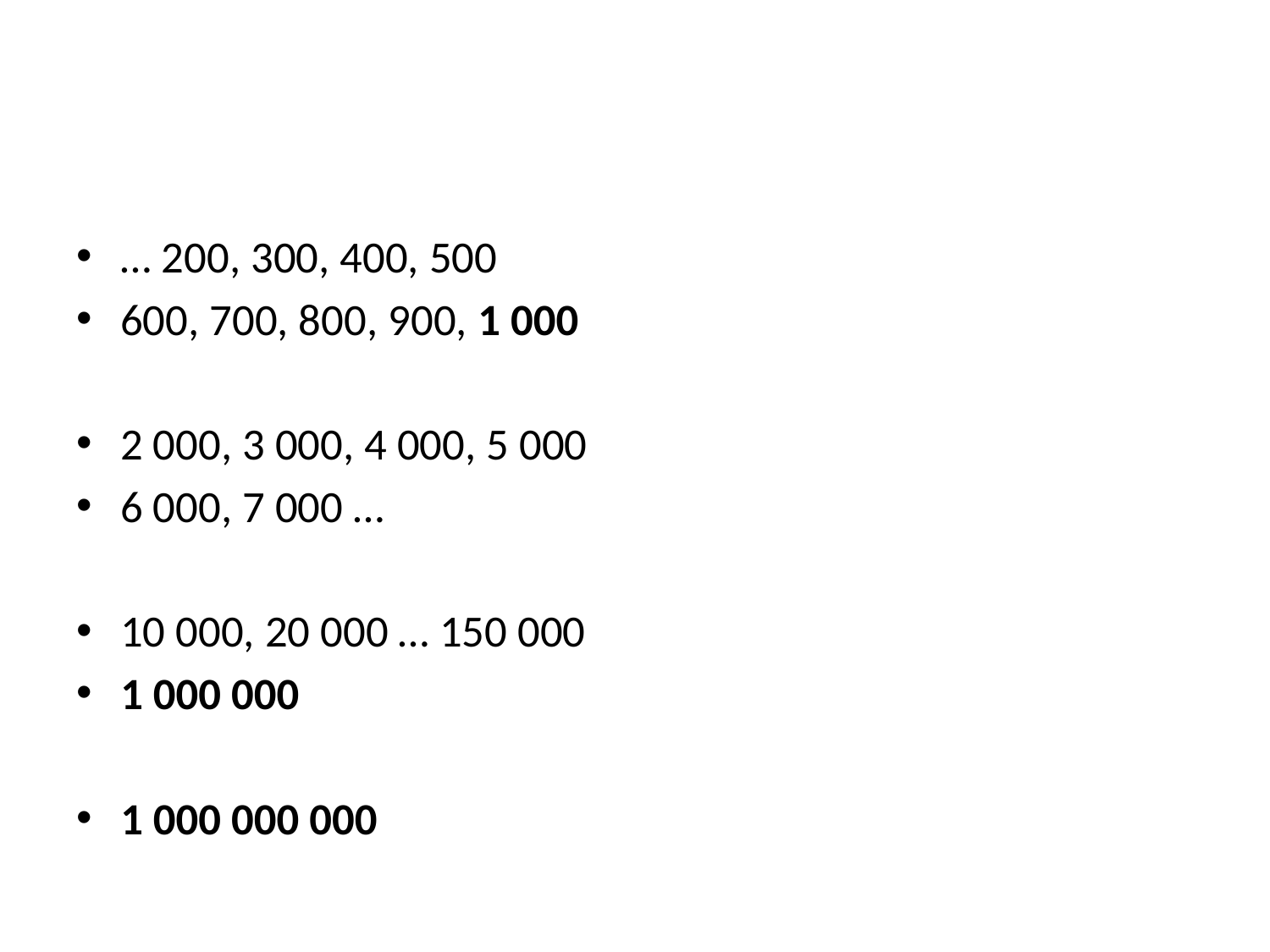

#
… 200, 300, 400, 500
600, 700, 800, 900, 1 000

2 000, 3 000, 4 000, 5 000
6 000, 7 000 …

10 000, 20 000 … 150 000
1 000 000

1 000 000 000